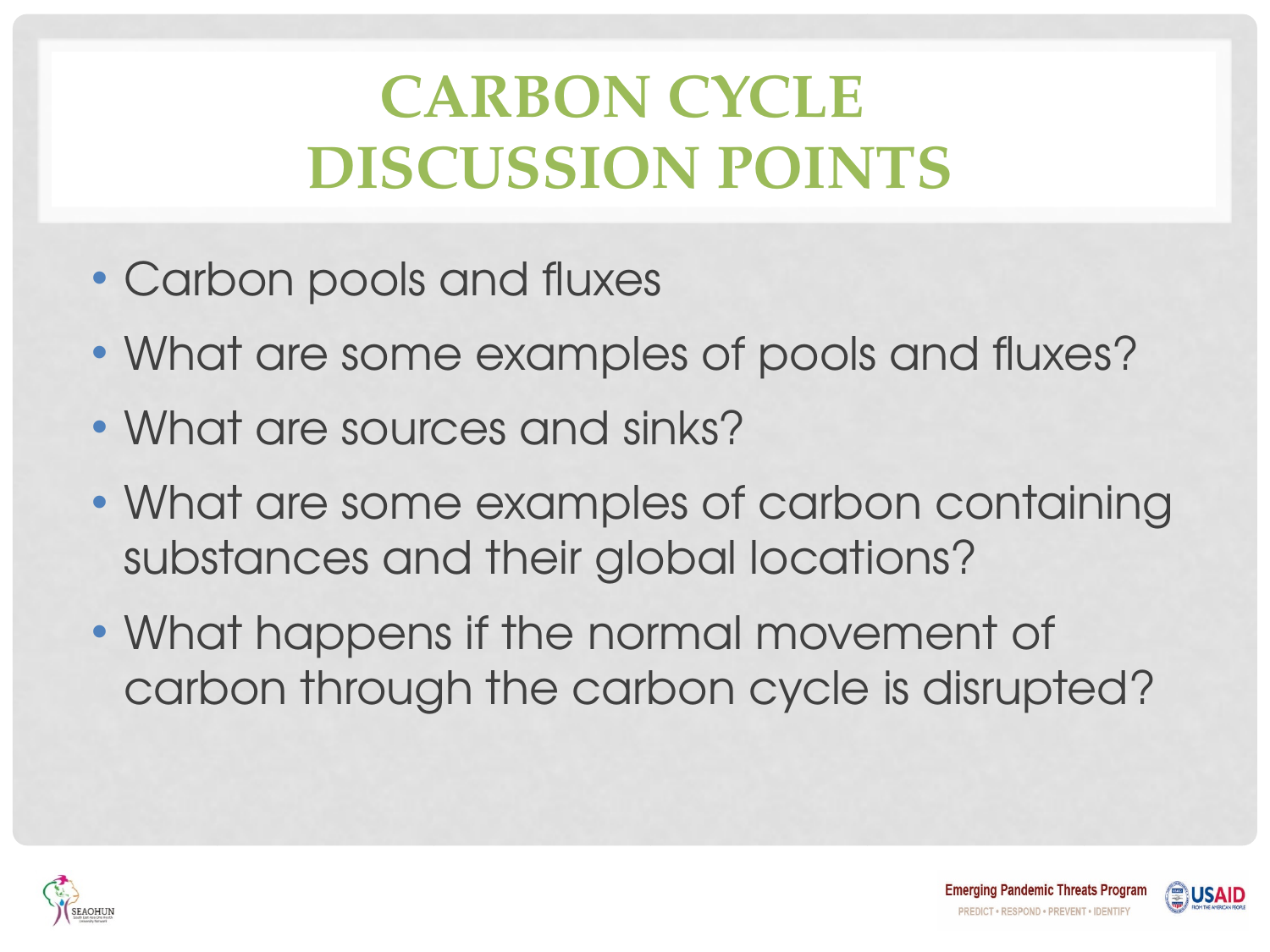

# Carbon Cycle Discussion Points
Carbon pools and fluxes
What are some examples of pools and fluxes?
What are sources and sinks?
What are some examples of carbon containing substances and their global locations?
What happens if the normal movement of carbon through the carbon cycle is disrupted?